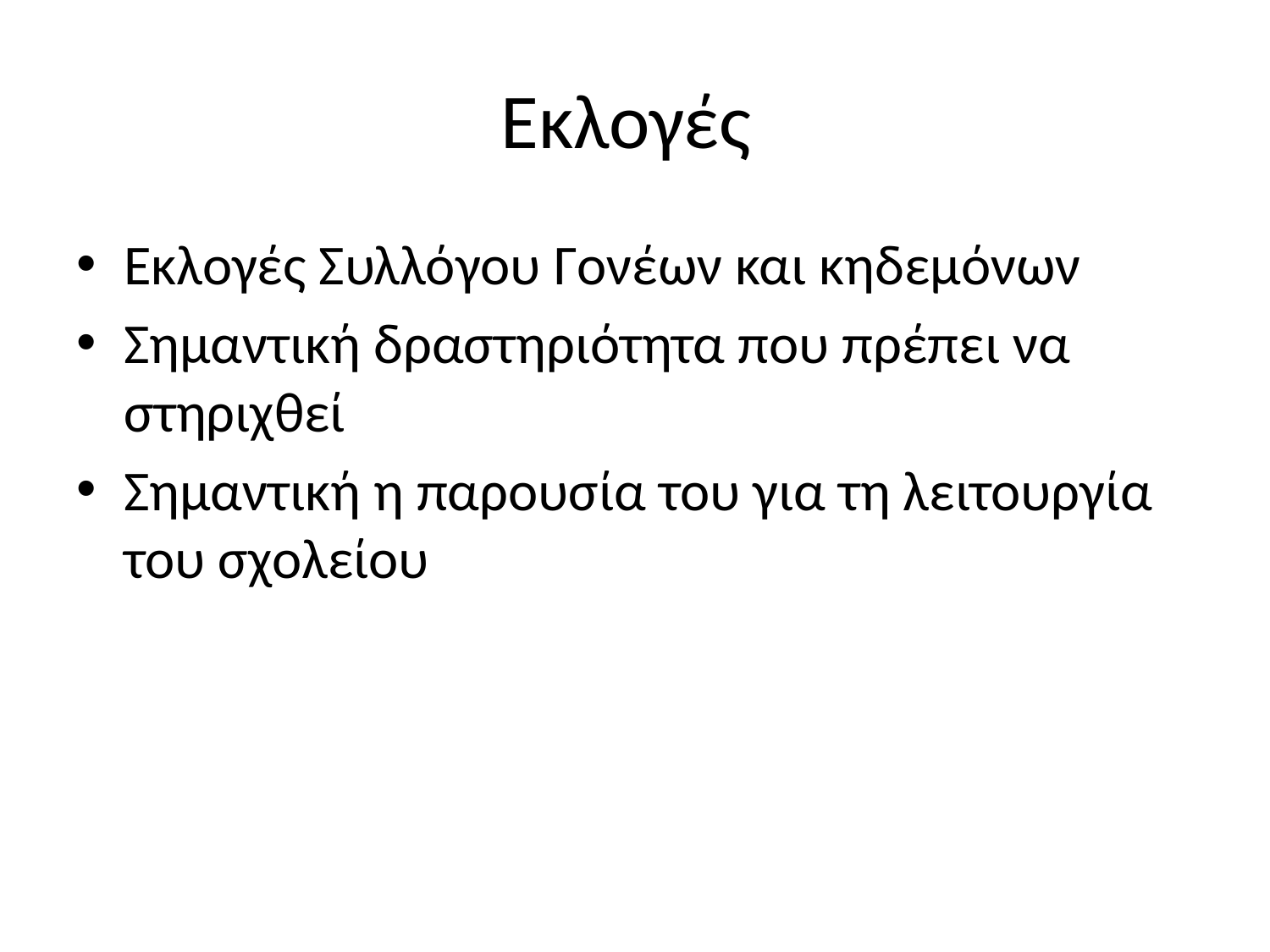

# Εκλογές
Εκλογές Συλλόγου Γονέων και κηδεμόνων
Σημαντική δραστηριότητα που πρέπει να στηριχθεί
Σημαντική η παρουσία του για τη λειτουργία του σχολείου